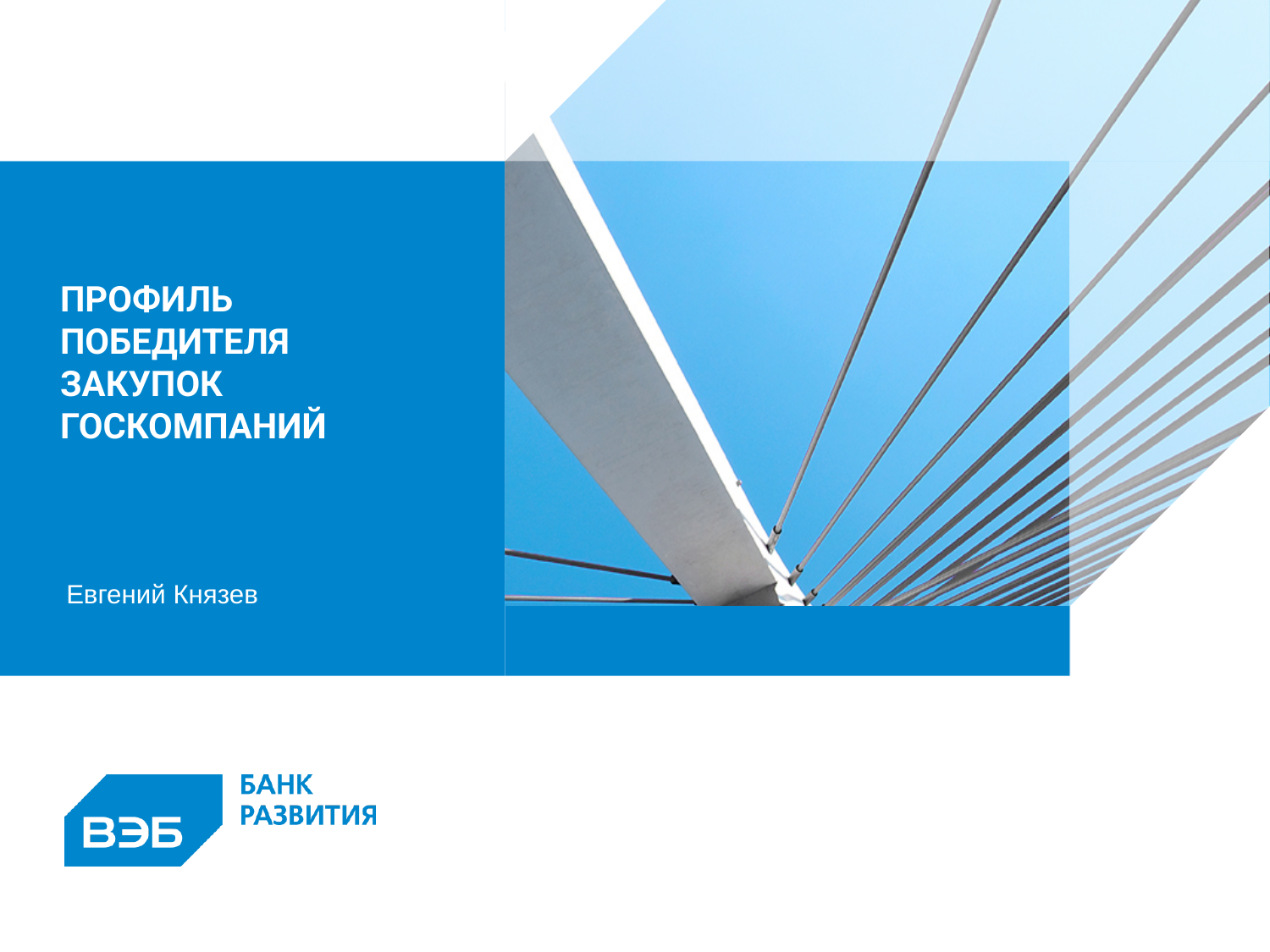

# ПРОФИЛЬ ПОБЕДИТЕЛЯ ЗАКУПОК ГОСКОМПАНИЙ
Евгений Князев
07.02.2018
Основные принципы деятельности Внешэкономбанк
1